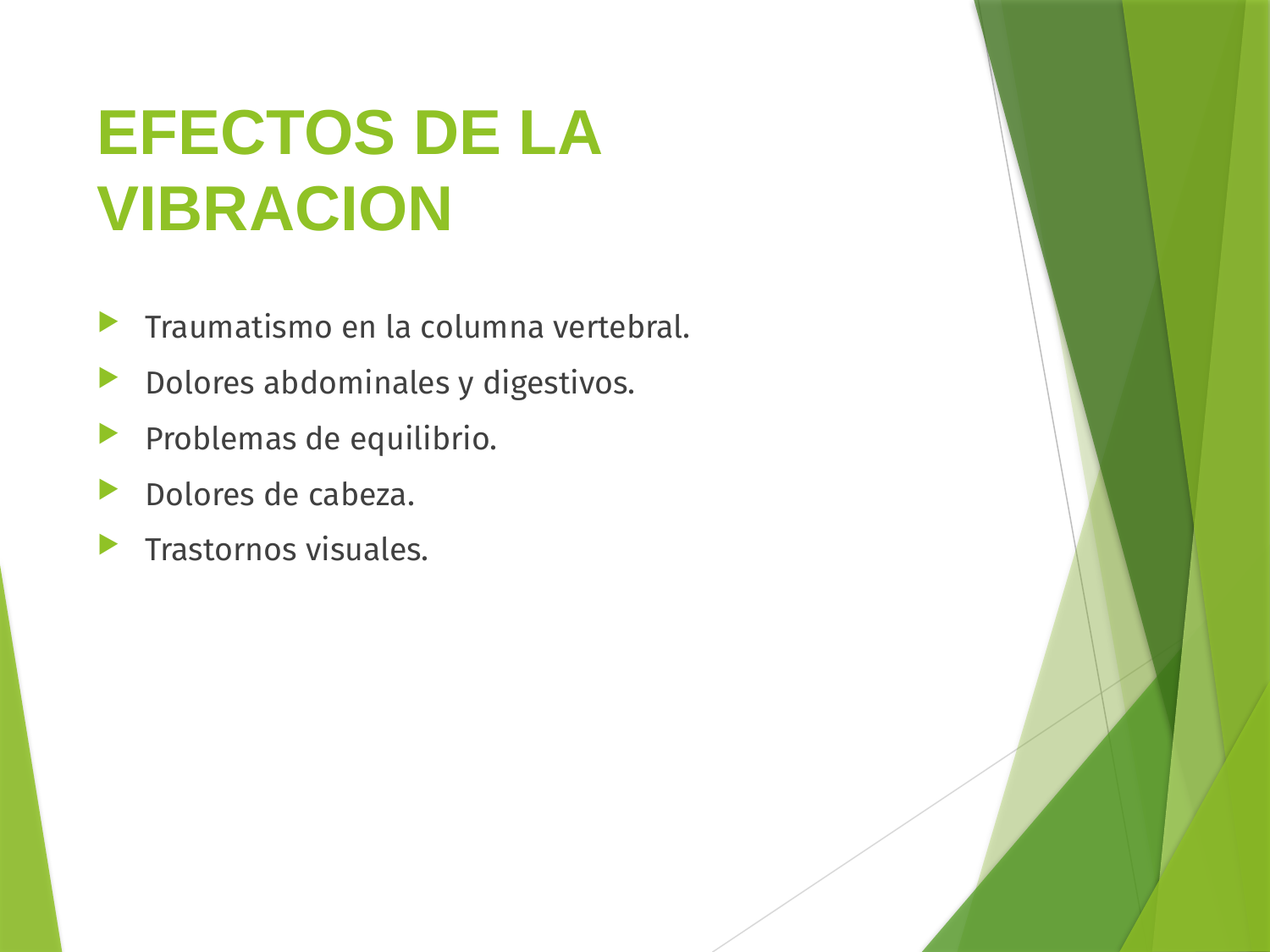

# EFECTOS DE LA VIBRACION
Traumatismo en la columna vertebral.
Dolores abdominales y digestivos.
Problemas de equilibrio.
Dolores de cabeza.
Trastornos visuales.